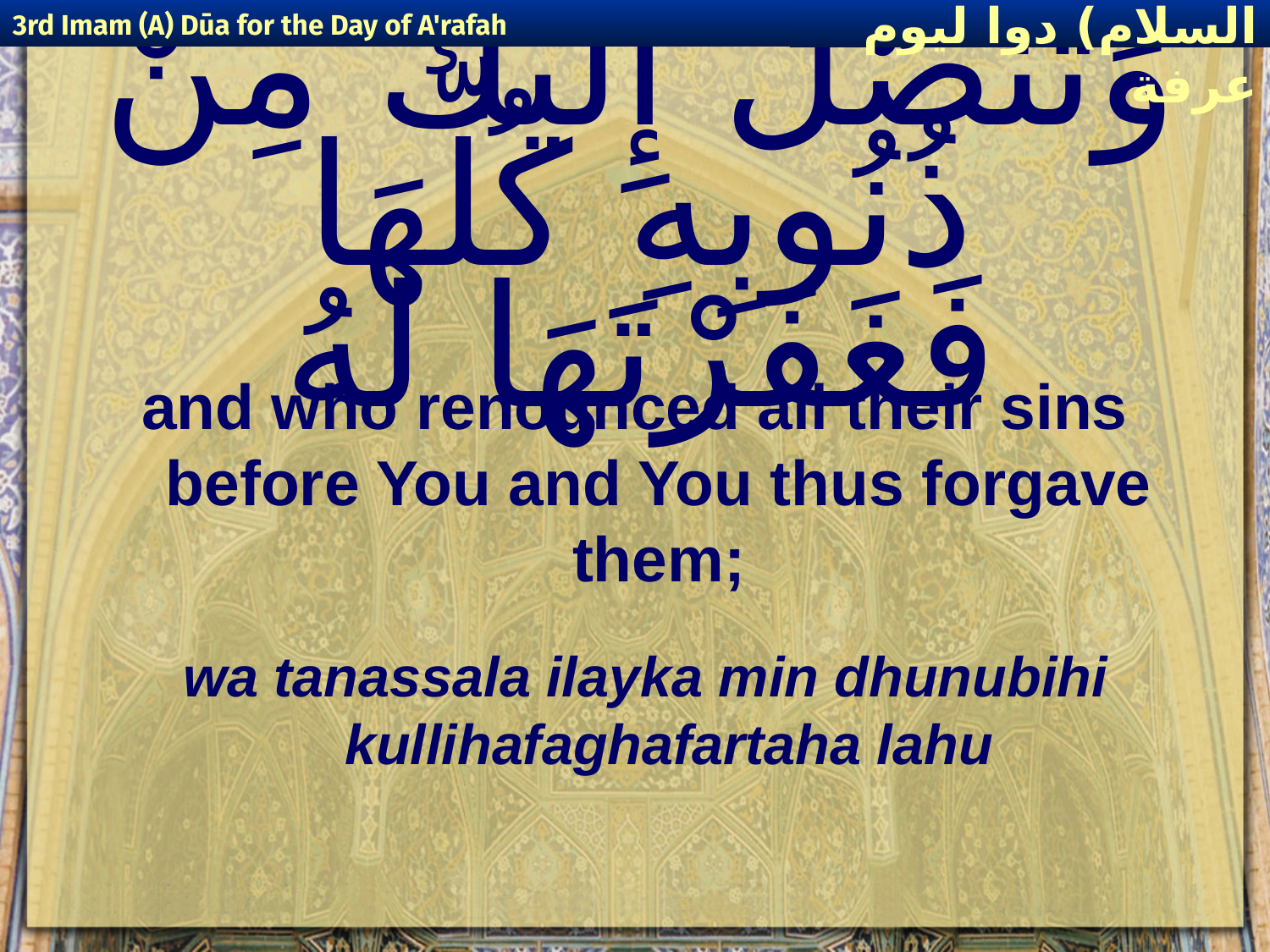

3rd Imam (A) Dūa for the Day of A'rafah
إمام حسين(عليه السلام) دوا ليوم عرفة
# وَتَنَصَّلَ إِلَيْكَ مِنْ ذُنُوبِهِ كُلِّهَا فَغَفَرْتَهَا لَهُ
and who renounced all their sins before You and You thus forgave them;
wa tanassala ilayka min dhunubihi kullihafaghafartaha lahu